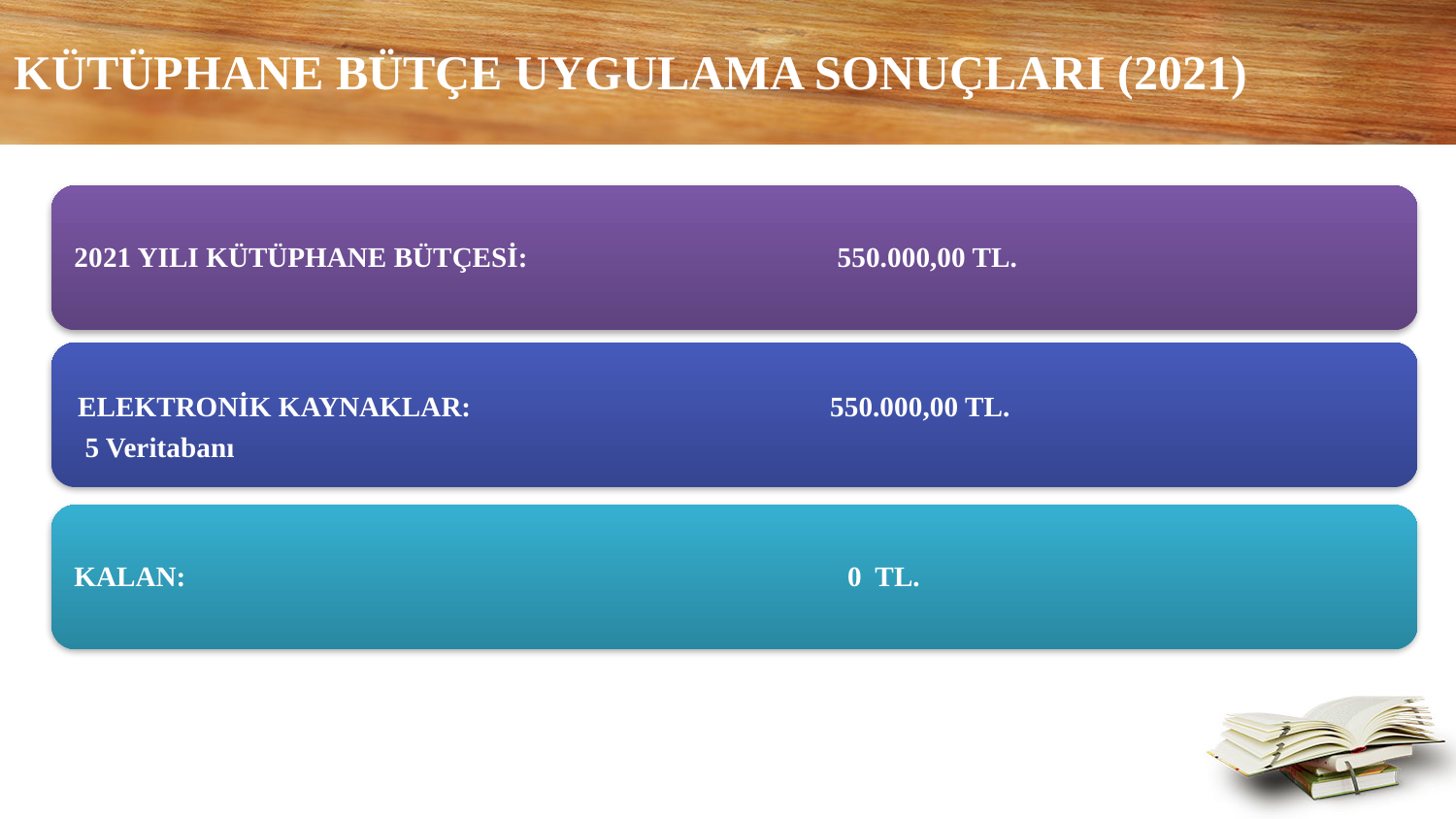

# KÜTÜPHANE BÜTÇE UYGULAMA SONUÇLARI (2021)
2021 YILI KÜTÜPHANE BÜTÇESİ:                                            550.000,00 TL.

ELEKTRONİK KAYNAKLAR:                                                   550.000,00 TL.
 5 Veritabanı

KALAN:                                                                                              0  TL.